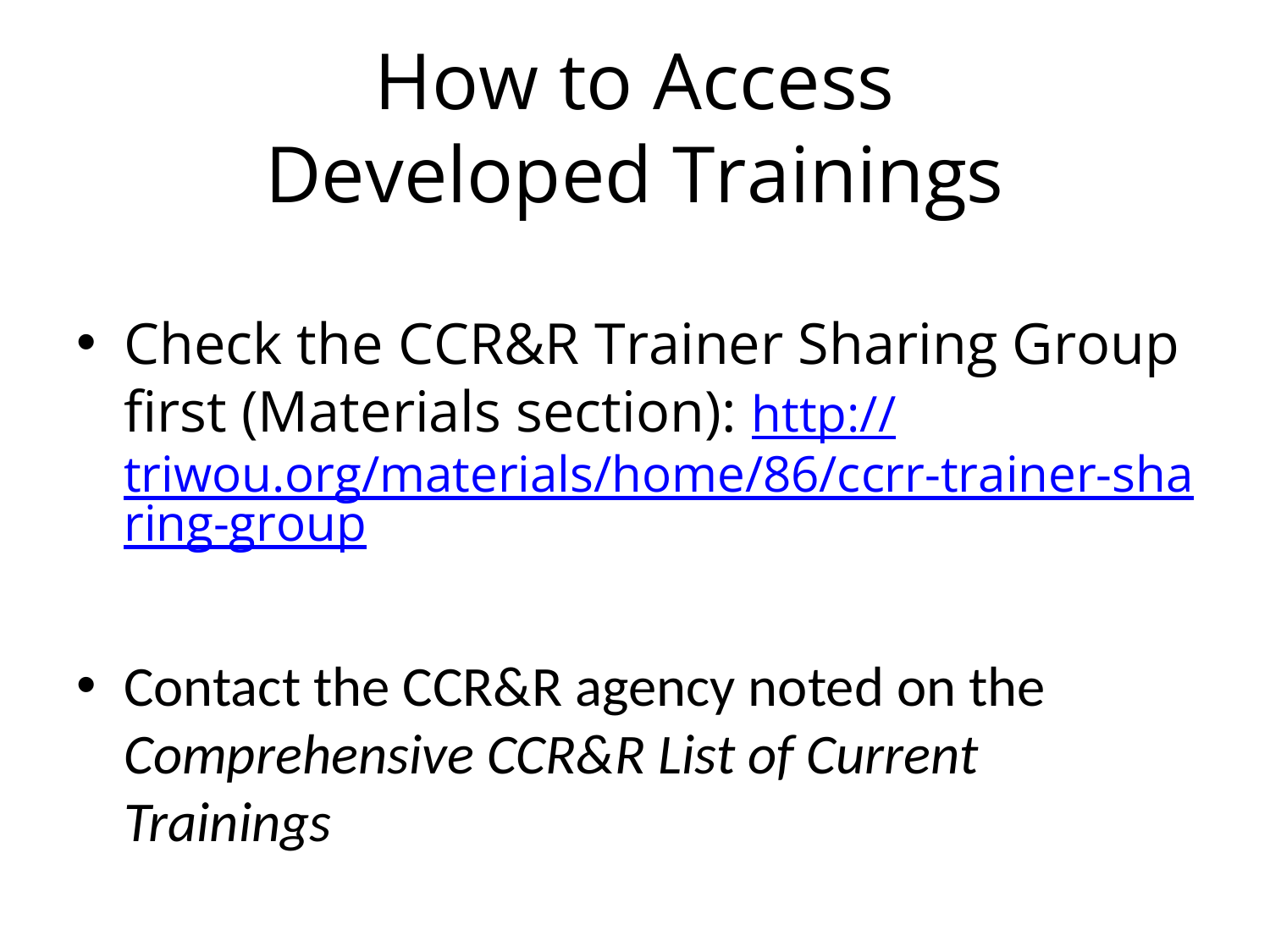

# How to Access Developed Trainings

Check the CCR&R Trainer Sharing Group first (Materials section): http://triwou.org/materials/home/86/ccrr-trainer-sharing-group

Contact the CCR&R agency noted on the Comprehensive CCR&R List of Current Trainings